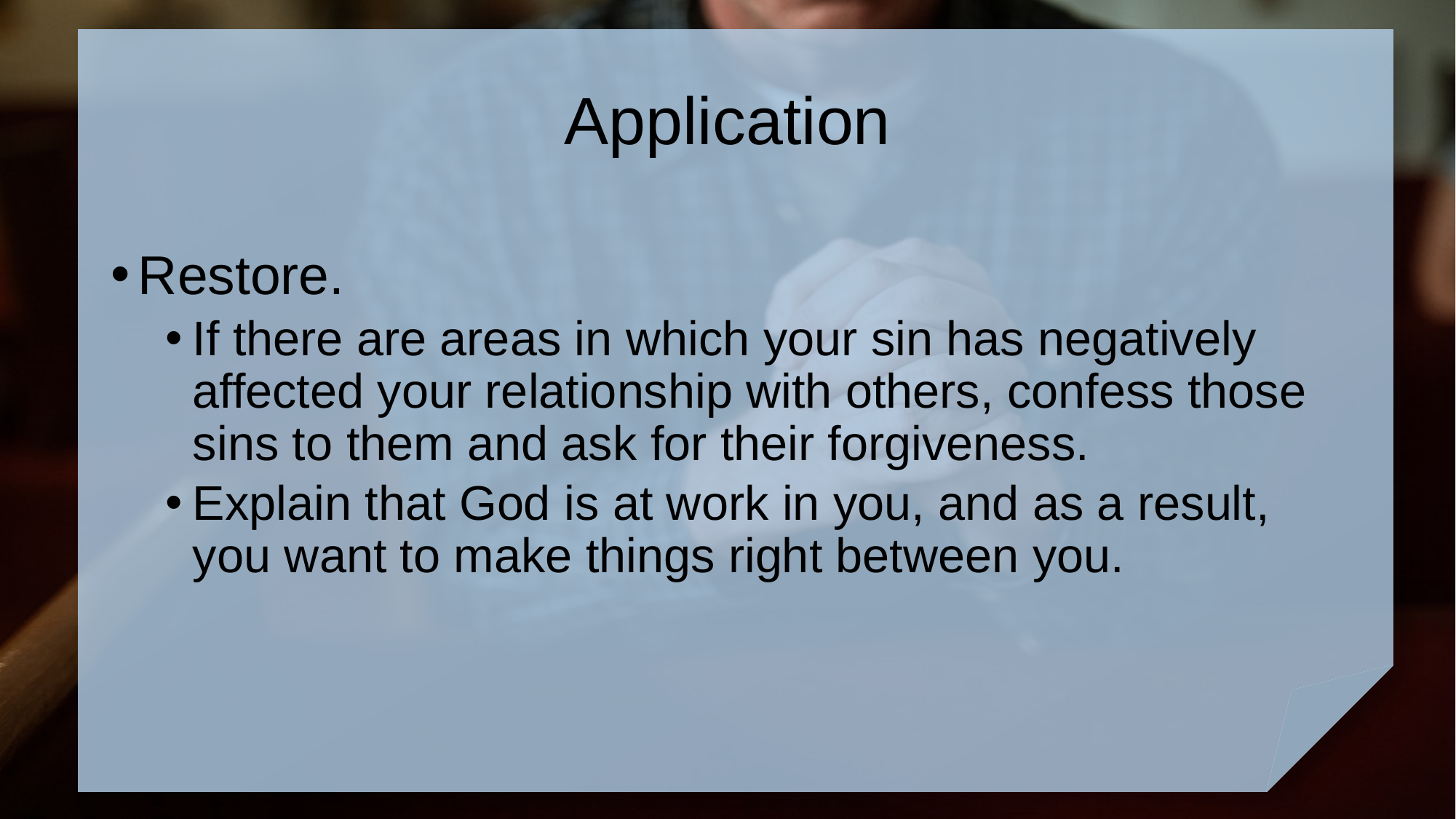

# Application
Restore.
If there are areas in which your sin has negatively affected your relationship with others, confess those sins to them and ask for their forgiveness.
Explain that God is at work in you, and as a result, you want to make things right between you.